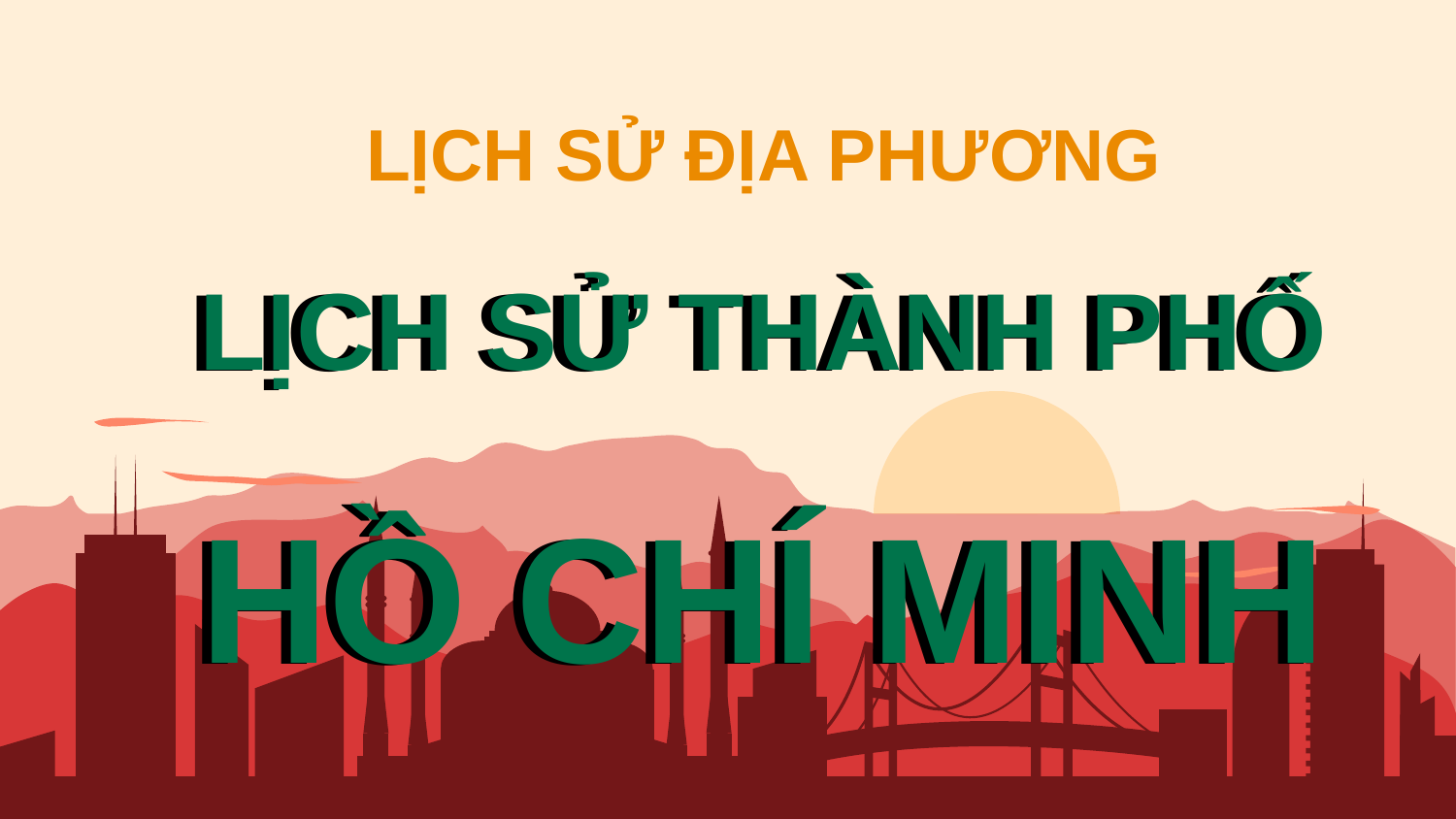

# LỊCH SỬ ĐỊA PHƯƠNG
LỊCH SỬ THÀNH PHỐ HỒ CHÍ MINH
LỊCH SỬ THÀNH PHỐ HỒ CHÍ MINH